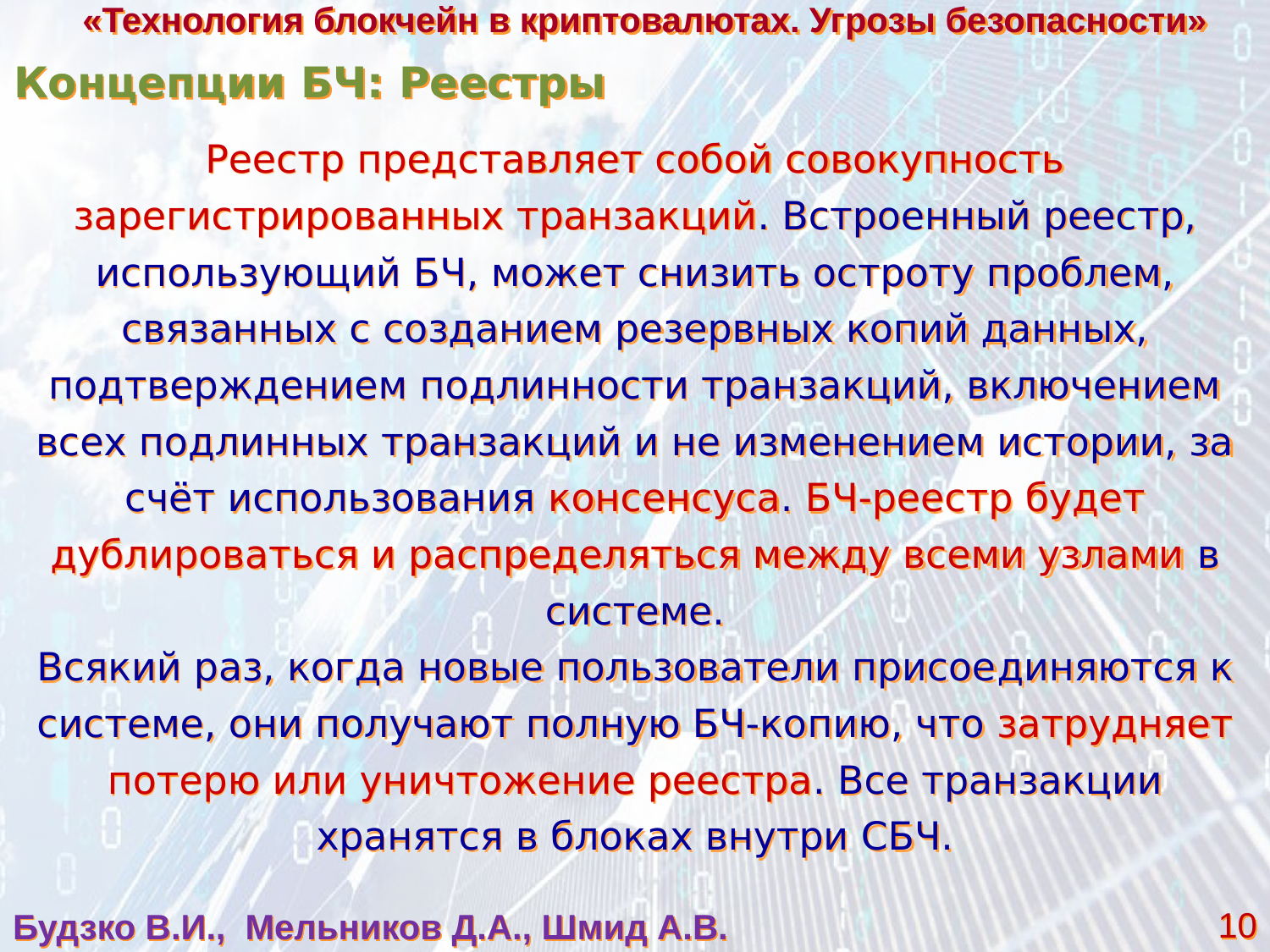

«Технология блокчейн в криптовалютах. Угрозы безопасности»
Концепции БЧ: Реестры
Реестр представляет собой совокупность зарегистрированных транзакций. Встроенный реестр, использующий БЧ, может снизить остроту проблем, связанных с созданием резервных копий данных, подтверждением подлинности транзакций, включением всех подлинных транзакций и не изменением истории, за счёт использования консенсуса. БЧ-реестр будет дублироваться и распределяться между всеми узлами в системе.
Всякий раз, когда новые пользователи присое­диняются к системе, они получают полную БЧ-ко­пию, что затрудняет
потерю или уничтожение реестра. Все транзакции
хранятся в блоках внутри СБЧ.
Будзко В.И.,  Мельников Д.А., Шмид А.В.
10